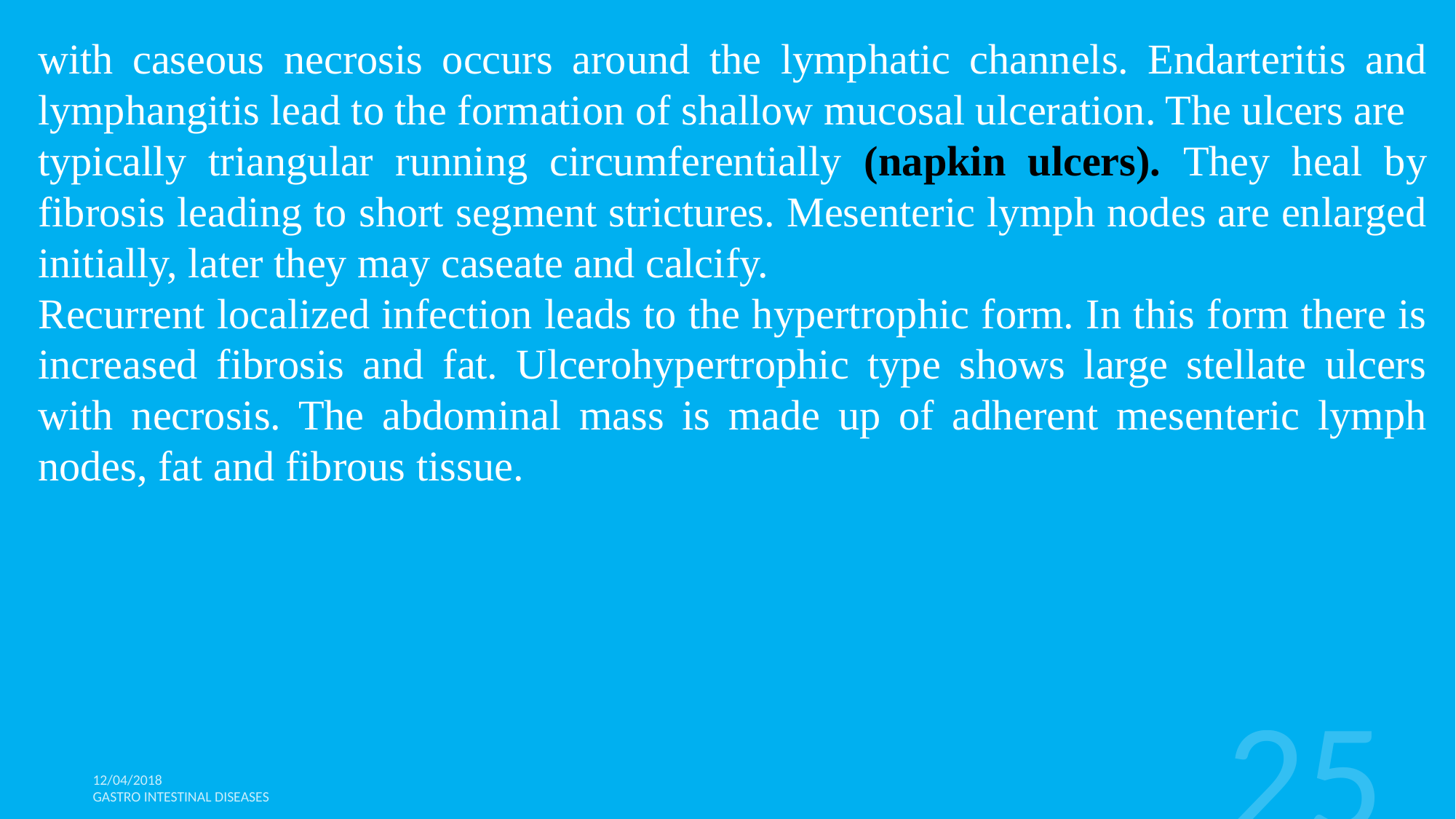

with caseous necrosis occurs around the lymphatic channels. Endarteritis and lymphangitis lead to the formation of shallow mucosal ulceration. The ulcers are
typically triangular running circumferentially (napkin ulcers). They heal by fibrosis leading to short segment strictures. Mesenteric lymph nodes are enlarged initially, later they may caseate and calcify.
Recurrent localized infection leads to the hypertrophic form. In this form there is increased fibrosis and fat. Ulcerohypertrophic type shows large stellate ulcers with necrosis. The abdominal mass is made up of adherent mesenteric lymph nodes, fat and fibrous tissue.
25
12/04/2018
Gastro Intestinal Diseases